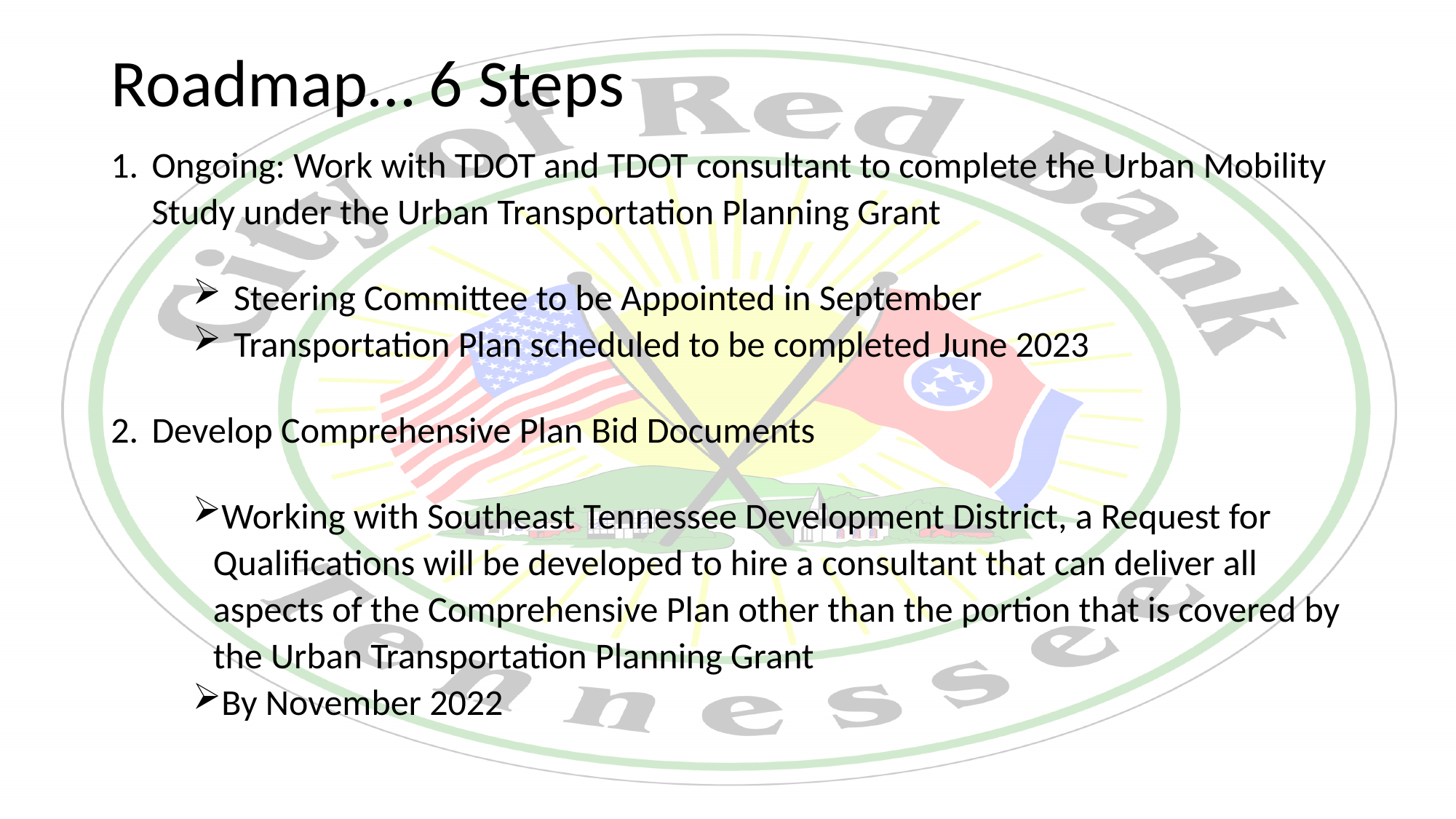

# Roadmap… 6 Steps
Ongoing: Work with TDOT and TDOT consultant to complete the Urban Mobility Study under the Urban Transportation Planning Grant

Steering Committee to be Appointed in September
Transportation Plan scheduled to be completed June 2023

Develop Comprehensive Plan Bid Documents
Working with Southeast Tennessee Development District, a Request for Qualifications will be developed to hire a consultant that can deliver all aspects of the Comprehensive Plan other than the portion that is covered by the Urban Transportation Planning Grant
By November 2022